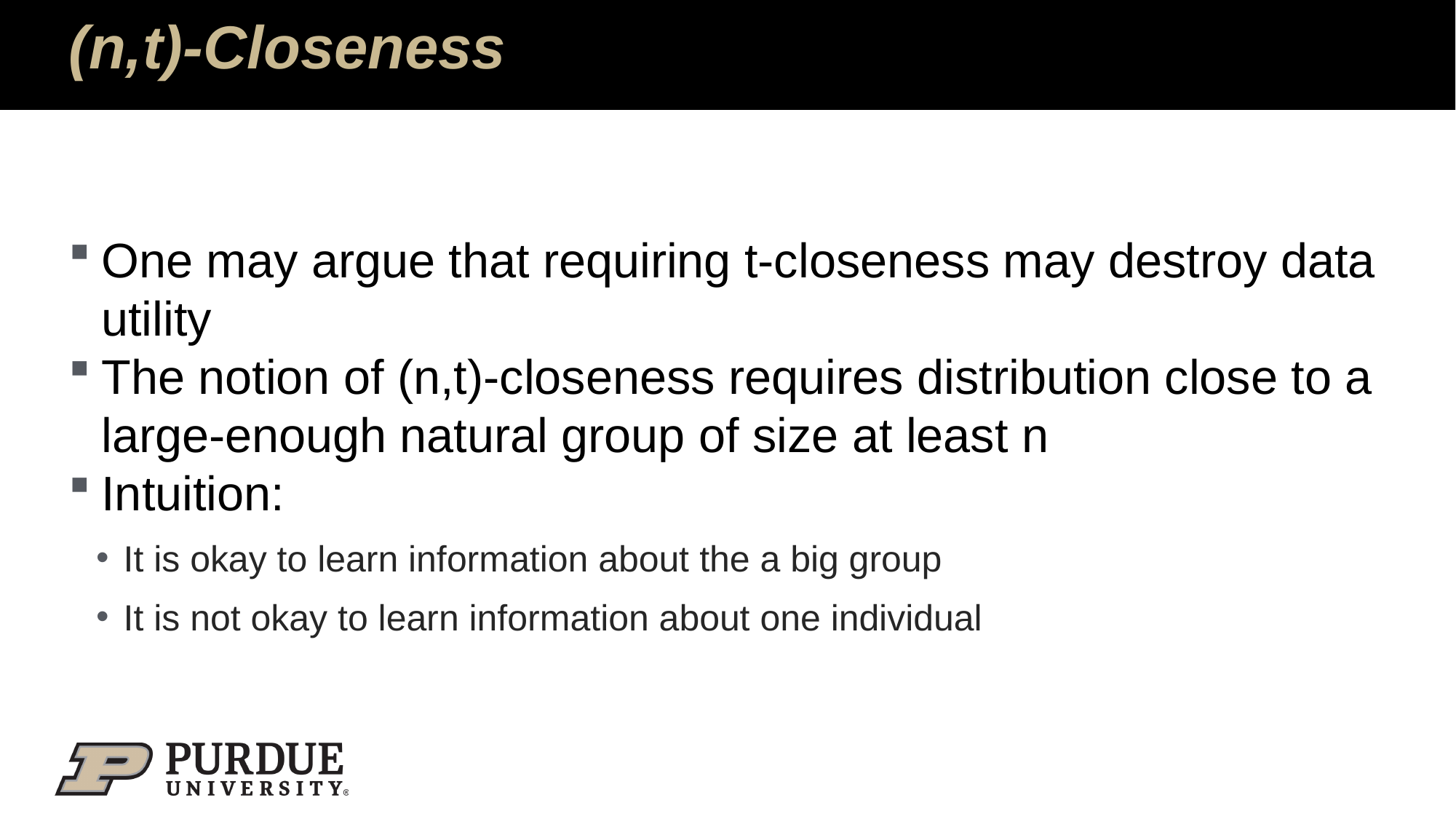

# (n,t)-Closeness
One may argue that requiring t-closeness may destroy data utility
The notion of (n,t)-closeness requires distribution close to a large-enough natural group of size at least n
Intuition:
It is okay to learn information about the a big group
It is not okay to learn information about one individual